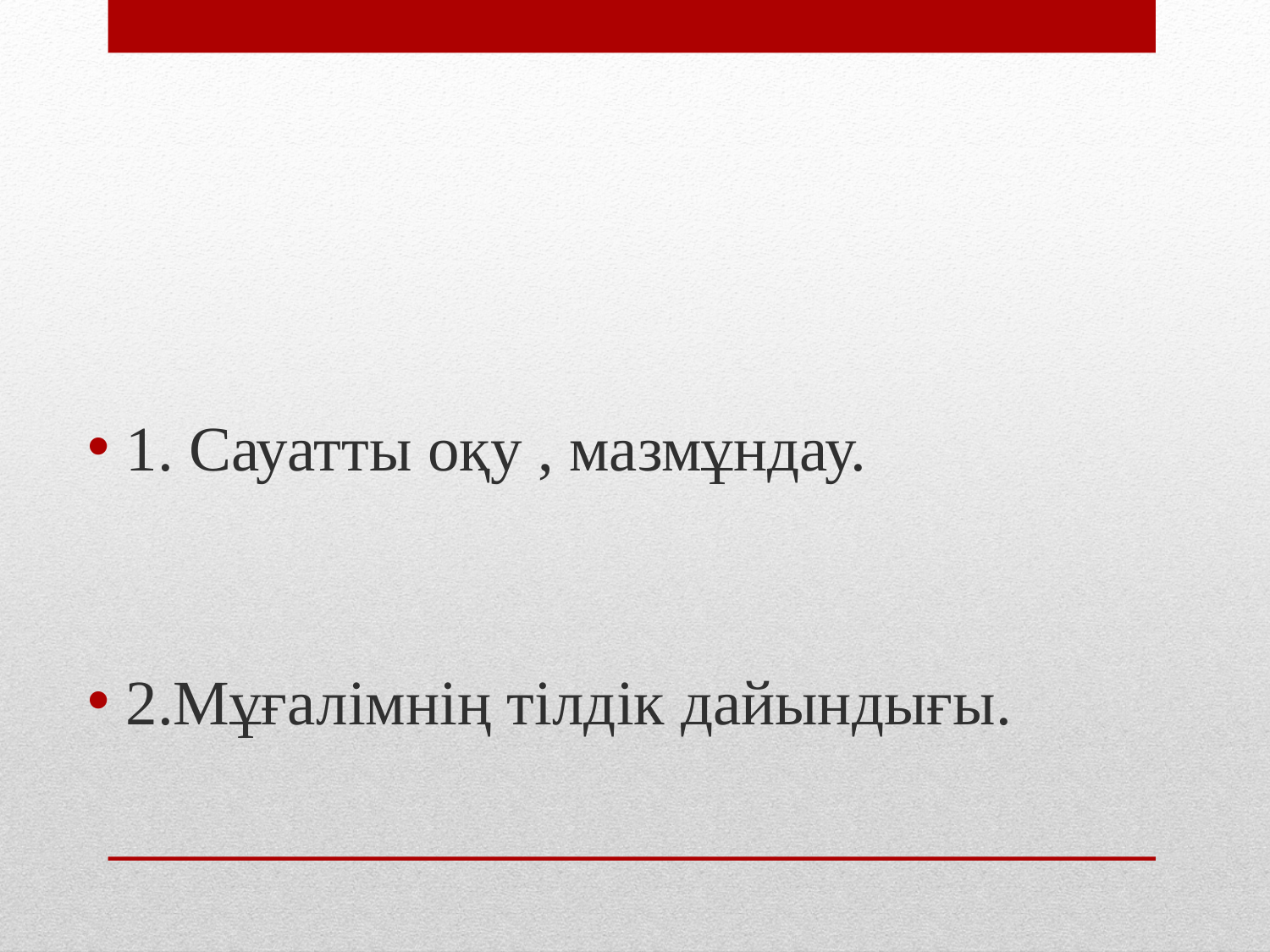

1. Сауатты оқу , мазмұндау.

2.Мұғалімнің тілдік дайындығы.